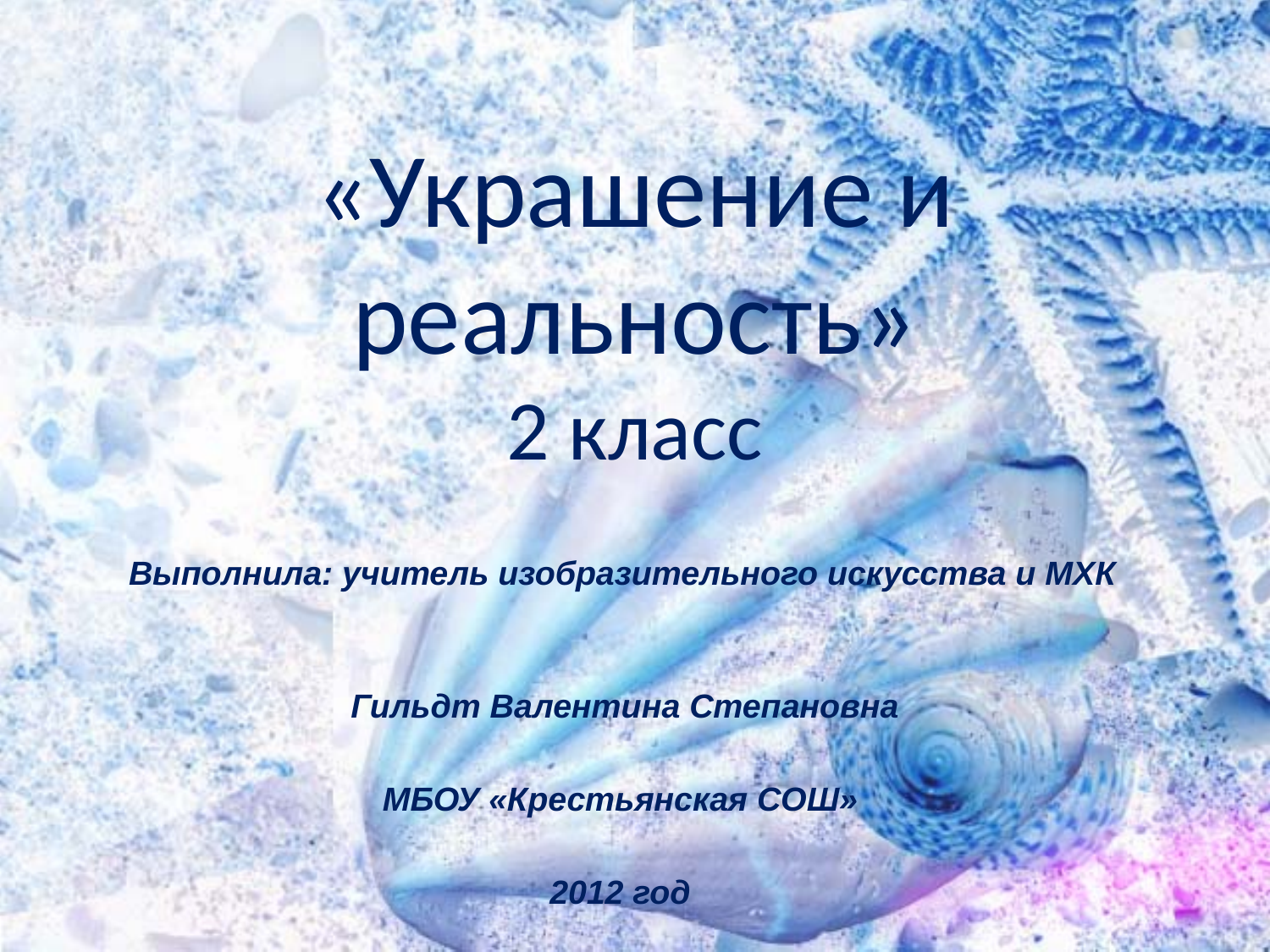

# «Украшение и реальность» 2 класс
 Выполнила: учитель изобразительного искусства и МХК

 Гильдт Валентина Степановна

МБОУ «Крестьянская СОШ»

2012 год